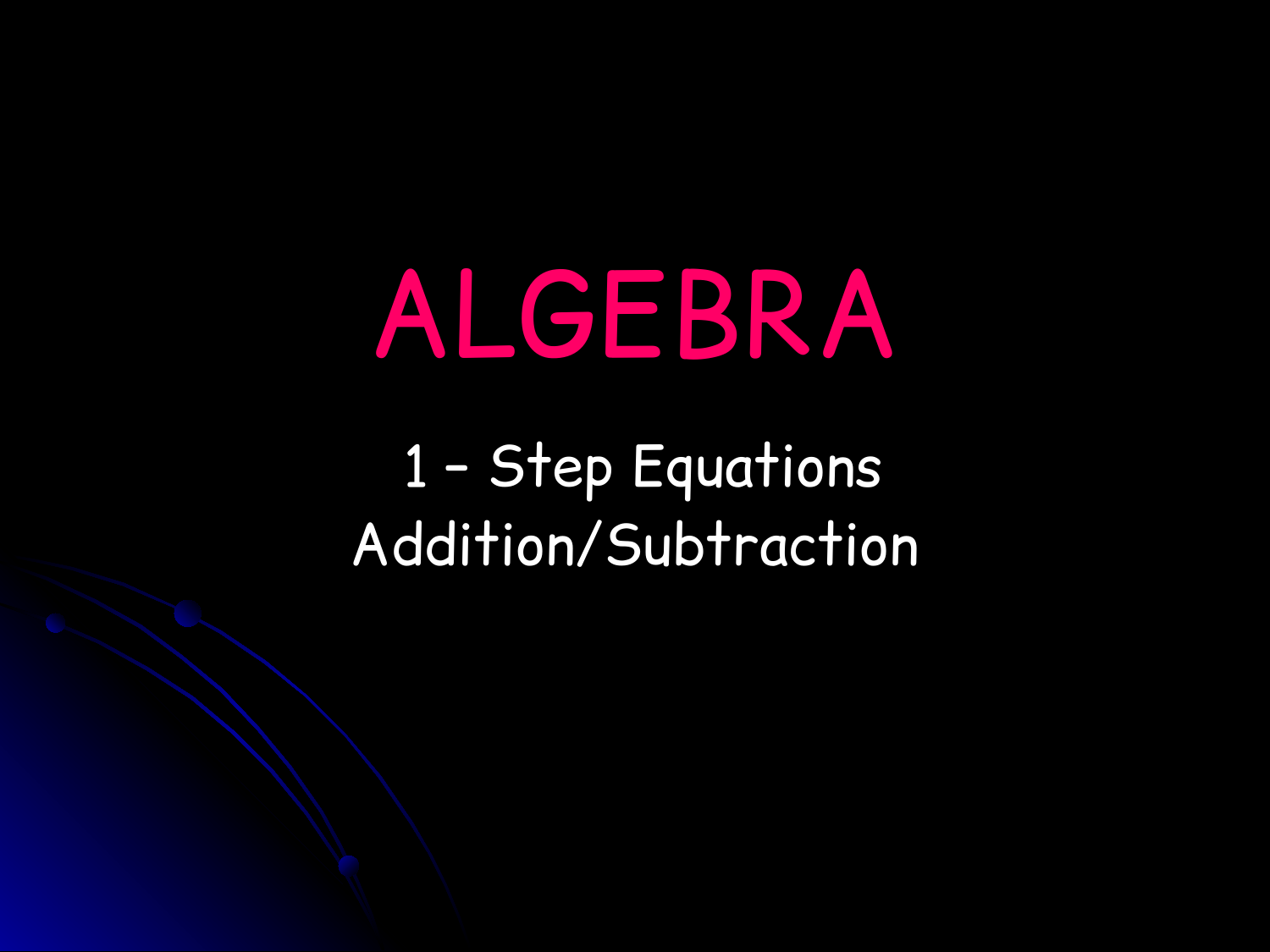

# ALGEBRA
 1 – Step Equations
Addition/Subtraction